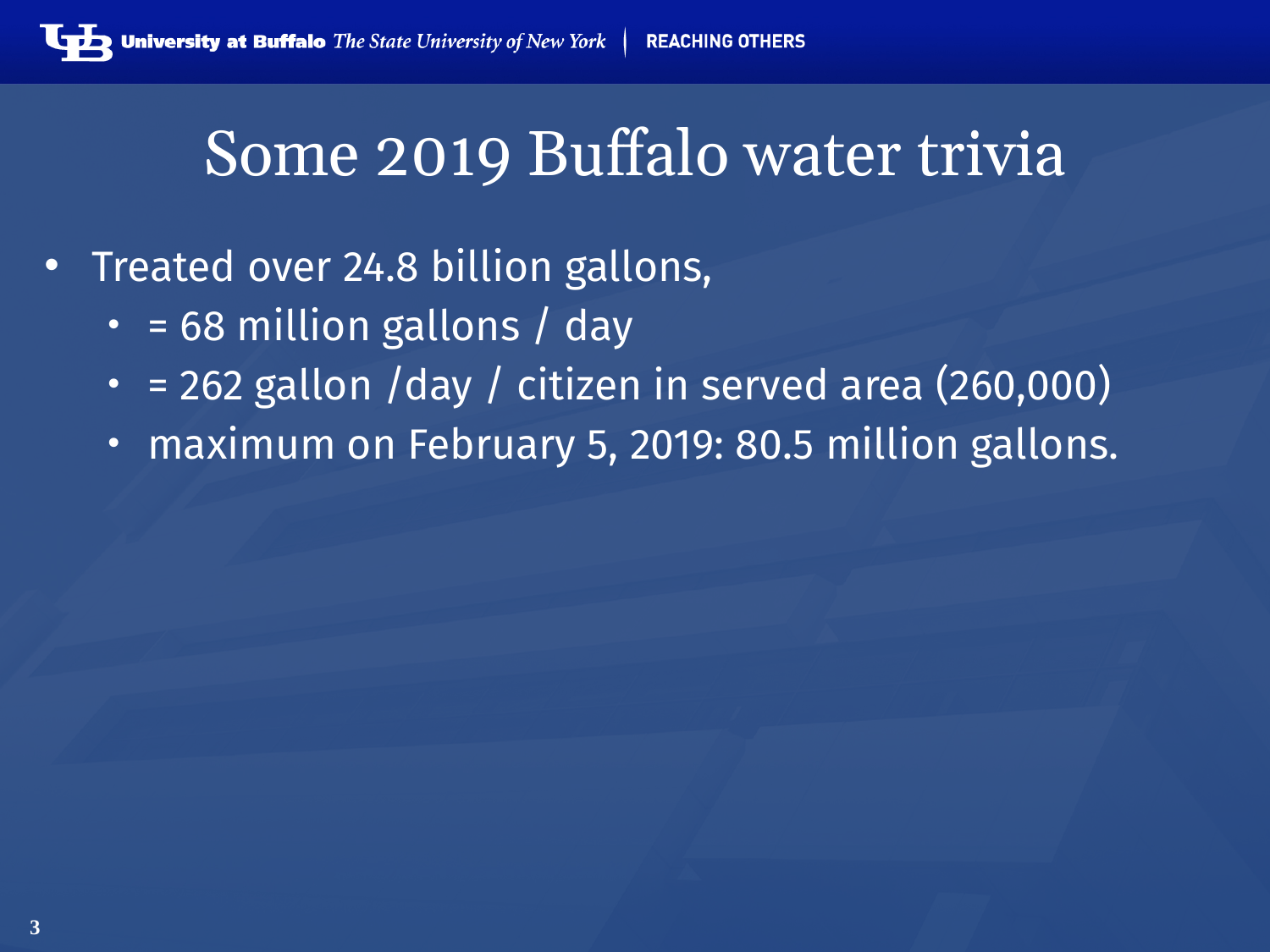

# Some 2019 Buffalo water trivia
Treated over 24.8 billion gallons,
= 68 million gallons / day
= 262 gallon /day / citizen in served area (260,000)
maximum on February 5, 2019: 80.5 million gallons.

3